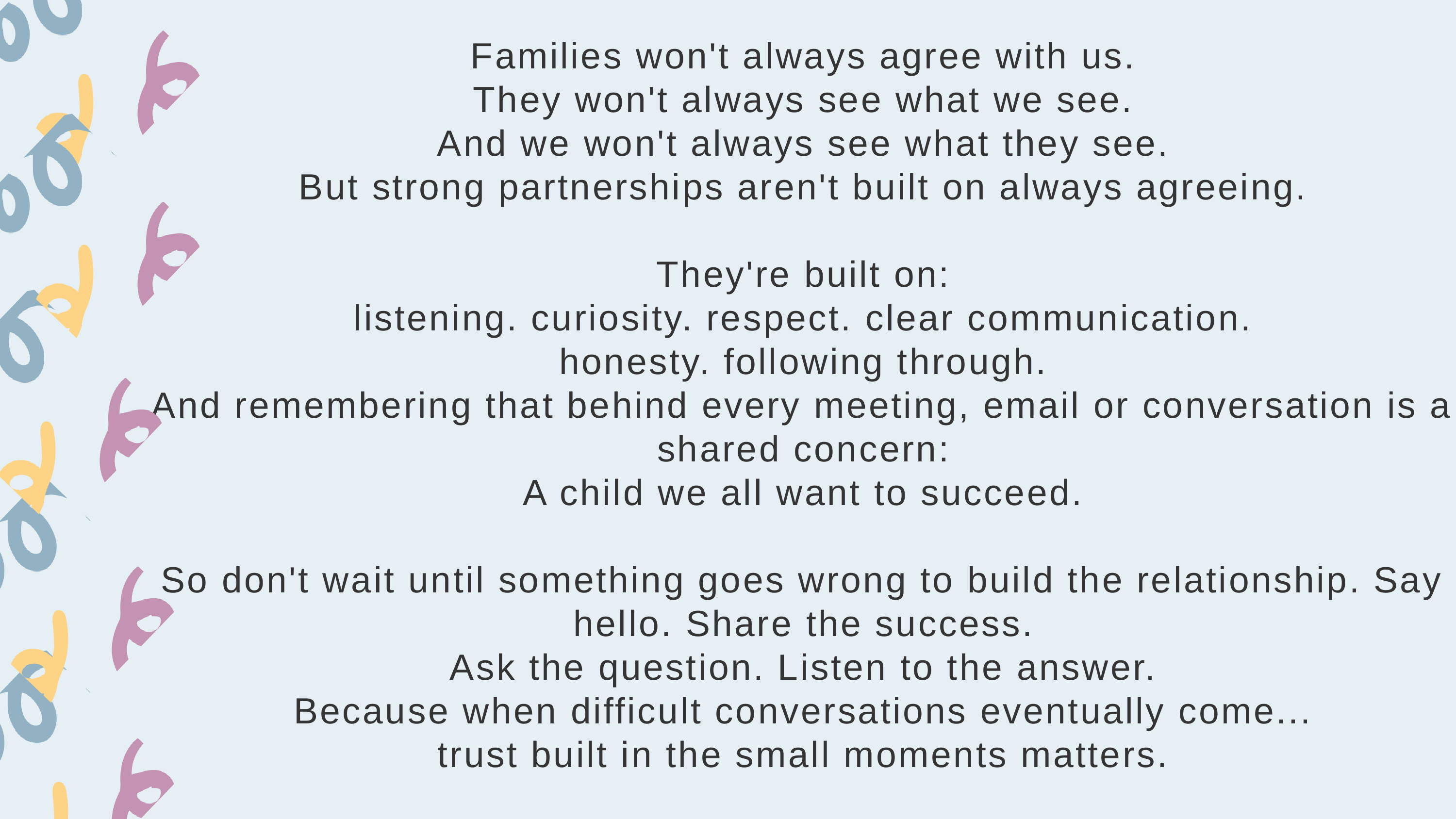

Families won't always agree with us.
They won't always see what we see.
And we won't always see what they see.
But strong partnerships aren't built on always agreeing.

They're built on:
listening. curiosity. respect. clear communication.
honesty. following through.
And remembering that behind every meeting, email or conversation is a shared concern:
A child we all want to succeed.

So don't wait until something goes wrong to build the relationship. Say hello. Share the success.
Ask the question. Listen to the answer.
Because when difficult conversations eventually come...
trust built in the small moments matters.